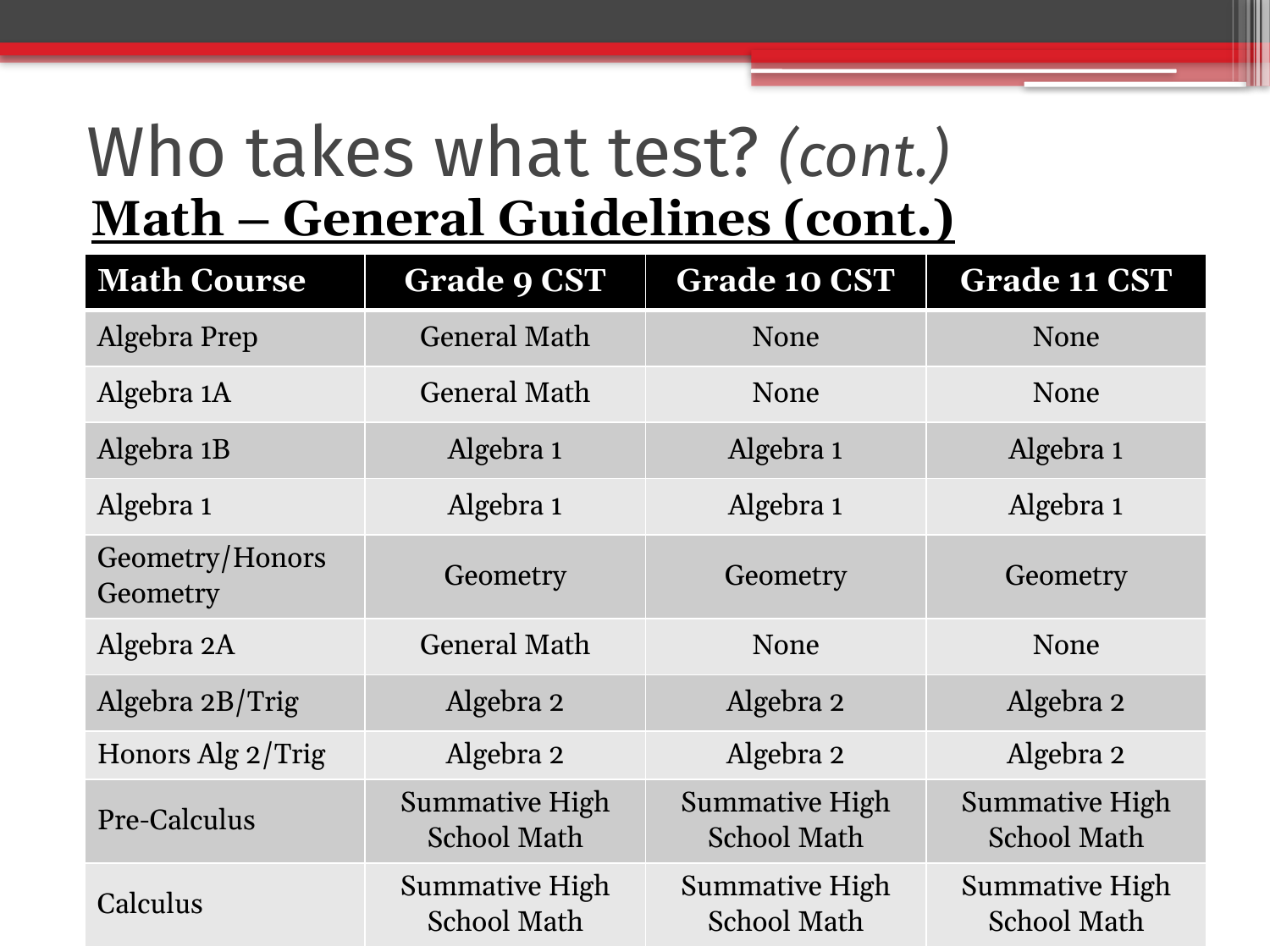

# Who takes what test? (cont.)
Math – General Guidelines (cont.)

| Math Course | Grade 9 CST | Grade 10 CST | Grade 11 CST |
| --- | --- | --- | --- |
| Algebra Prep | General Math | None | None |
| Algebra 1A | General Math | None | None |
| Algebra 1B | Algebra 1 | Algebra 1 | Algebra 1 |
| Algebra 1 | Algebra 1 | Algebra 1 | Algebra 1 |
| Geometry/Honors Geometry | Geometry | Geometry | Geometry |
| Algebra 2A | General Math | None | None |
| Algebra 2B/Trig | Algebra 2 | Algebra 2 | Algebra 2 |
| Honors Alg 2/Trig | Algebra 2 | Algebra 2 | Algebra 2 |
| Pre-Calculus | Summative High School Math | Summative High School Math | Summative High School Math |
| Calculus | Summative High School Math | Summative High School Math | Summative High School Math |